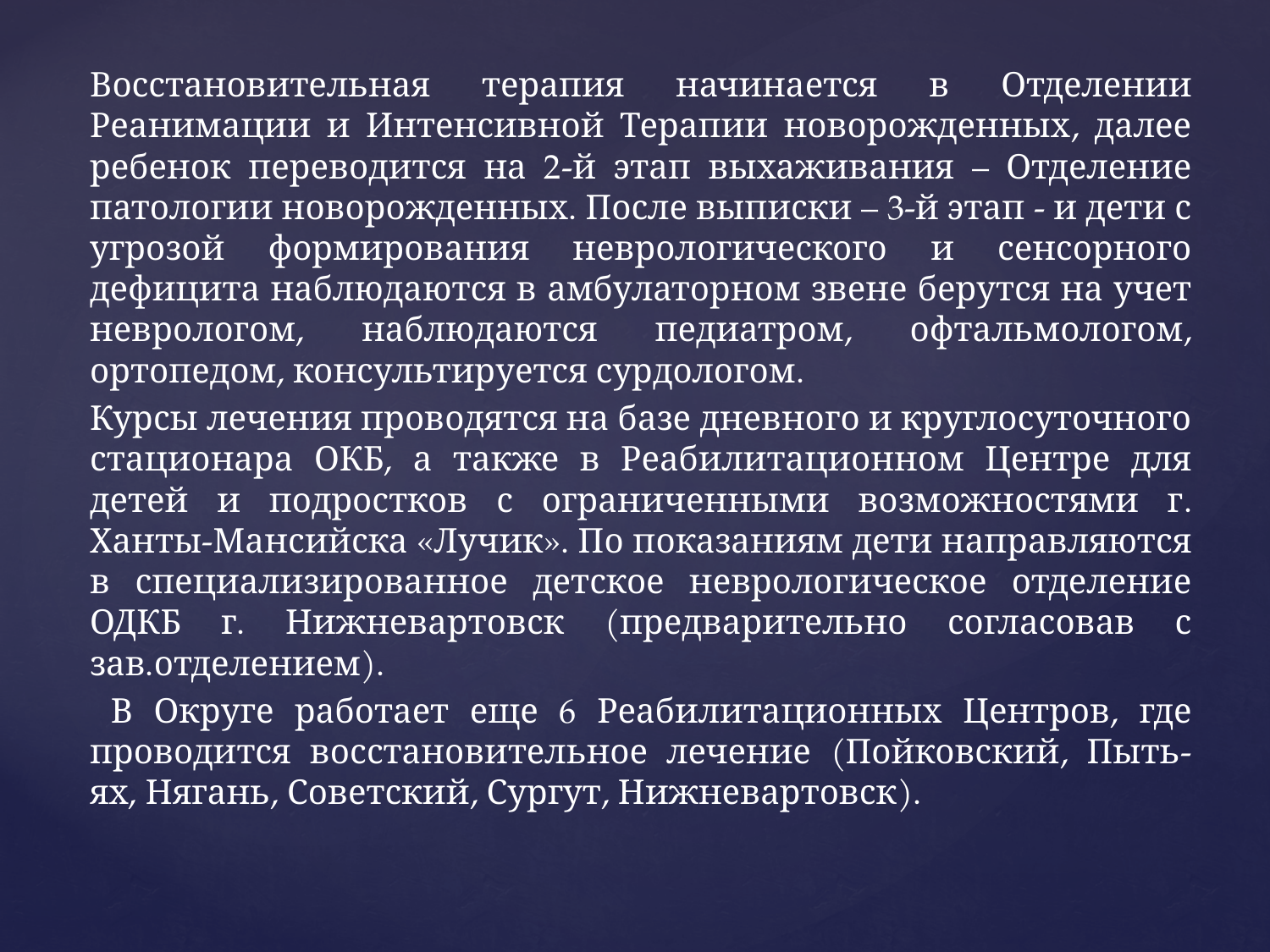

Восстановительная терапия начинается в Отделении Реанимации и Интенсивной Терапии новорожденных, далее ребенок переводится на 2-й этап выхаживания – Отделение патологии новорожденных. После выписки – 3-й этап - и дети с угрозой формирования неврологического и сенсорного дефицита наблюдаются в амбулаторном звене берутся на учет неврологом, наблюдаются педиатром, офтальмологом, ортопедом, консультируется сурдологом.
	Курсы лечения проводятся на базе дневного и круглосуточного стационара ОКБ, а также в Реабилитационном Центре для детей и подростков с ограниченными возможностями г. Ханты-Мансийска «Лучик». По показаниям дети направляются в специализированное детское неврологическое отделение ОДКБ г. Нижневартовск (предварительно согласовав с зав.отделением).
	 В Округе работает еще 6 Реабилитационных Центров, где проводится восстановительное лечение (Пойковский, Пыть-ях, Нягань, Советский, Сургут, Нижневартовск).